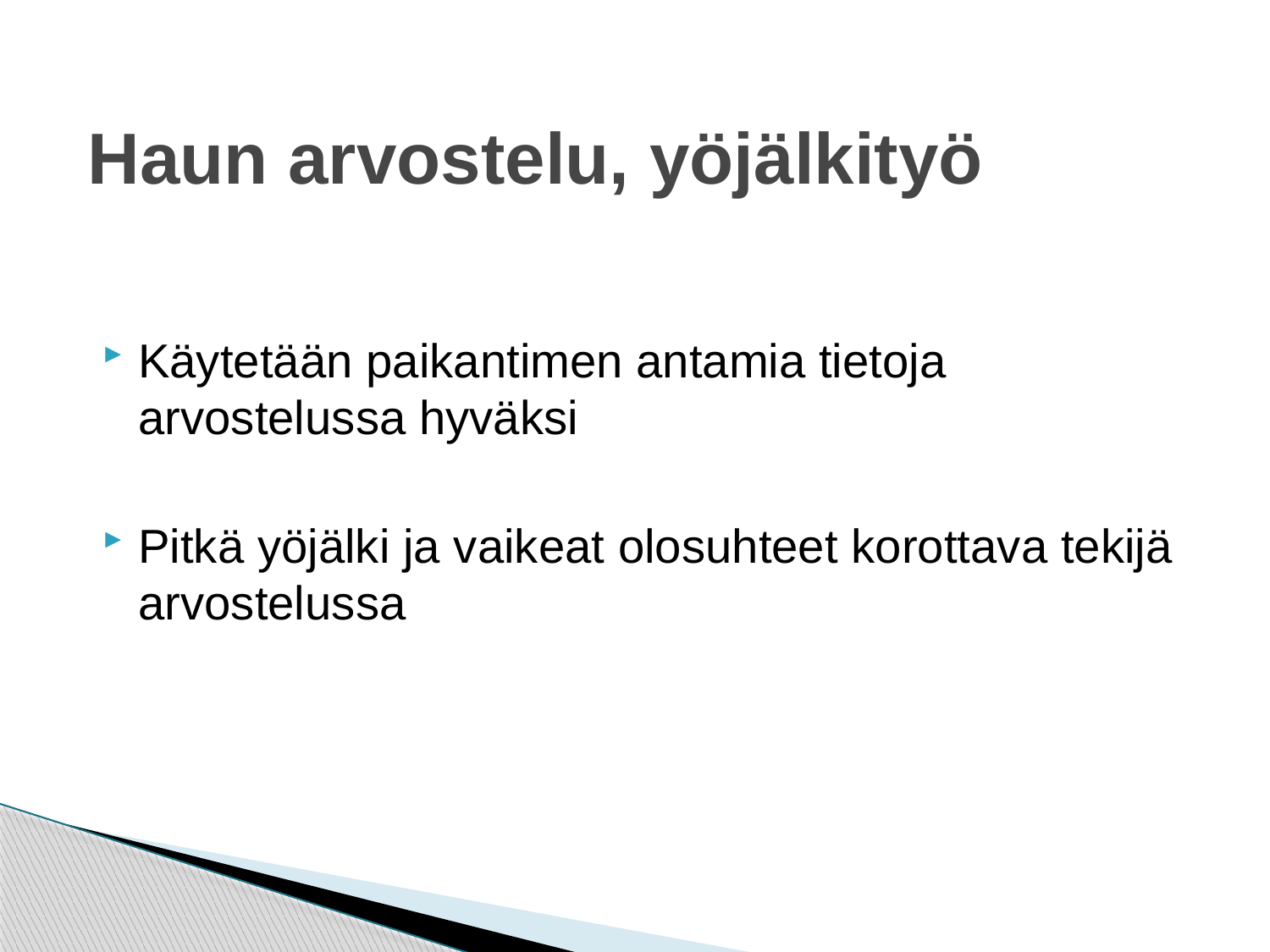

# Haun arvostelu, yöjälkityö
Käytetään paikantimen antamia tietoja arvostelussa hyväksi

Pitkä yöjälki ja vaikeat olosuhteet korottava tekijä arvostelussa